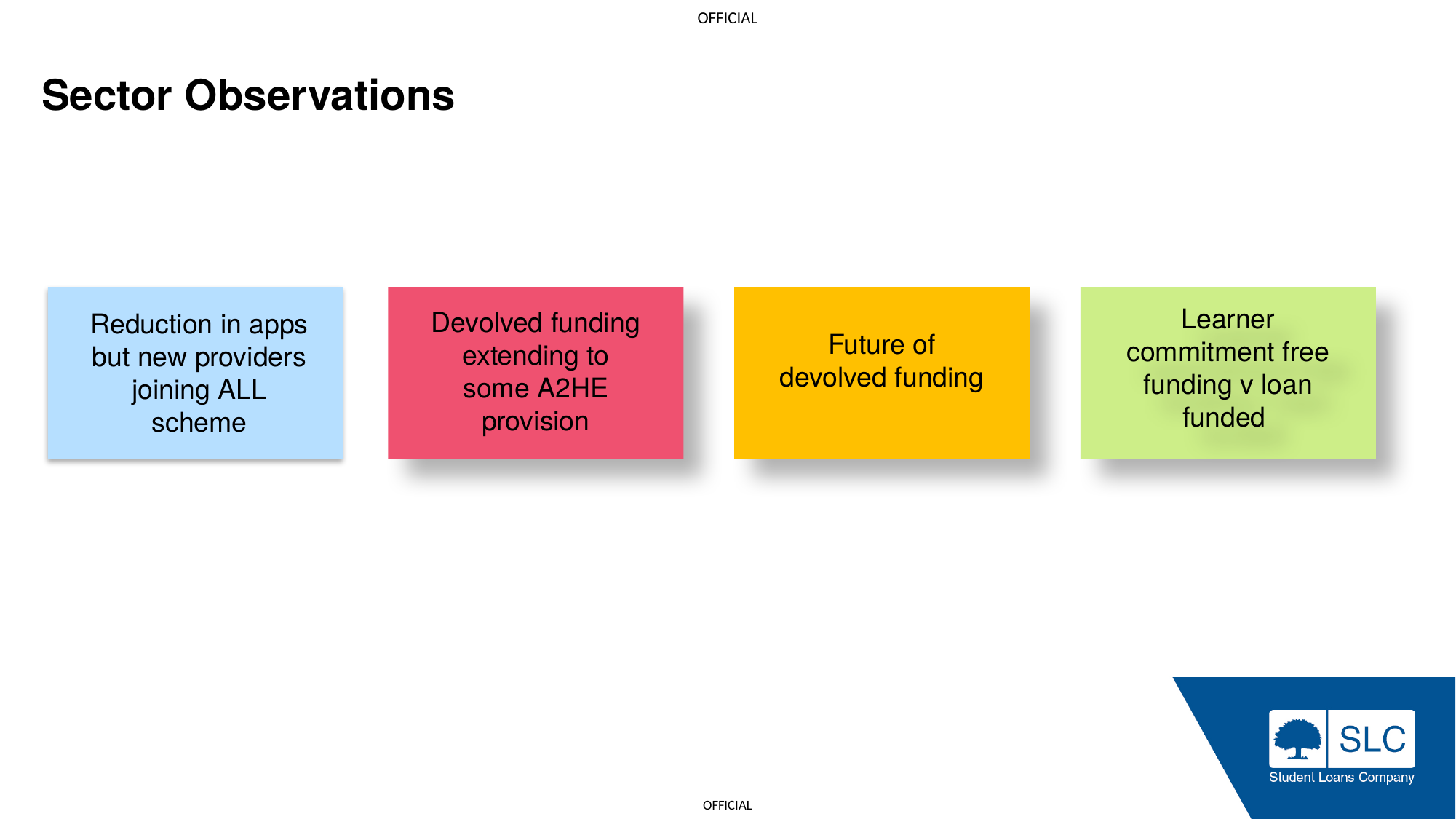

Sector Observations

Learner commitment free funding v loan funded
Devolved funding extending to some A2HE provision
Reduction in apps but new providers joining ALL scheme
Future of devolved funding